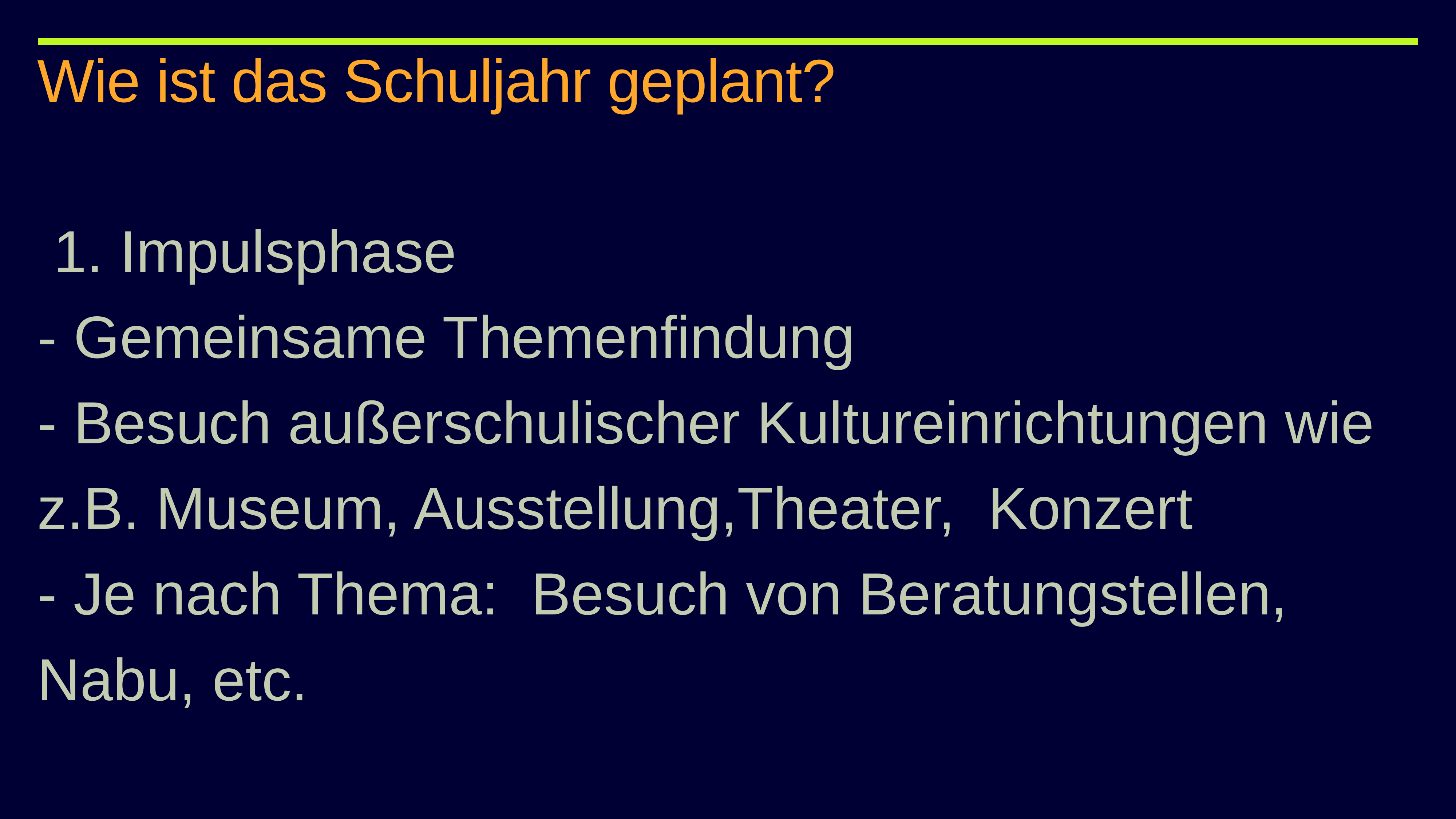

# Wie ist das Schuljahr geplant?
 1. Impulsphase
- Gemeinsame Themenfindung
- Besuch außerschulischer Kultureinrichtungen wie z.B. Museum, Ausstellung,Theater,  Konzert
- Je nach Thema:  Besuch von Beratungstellen, Nabu, etc.